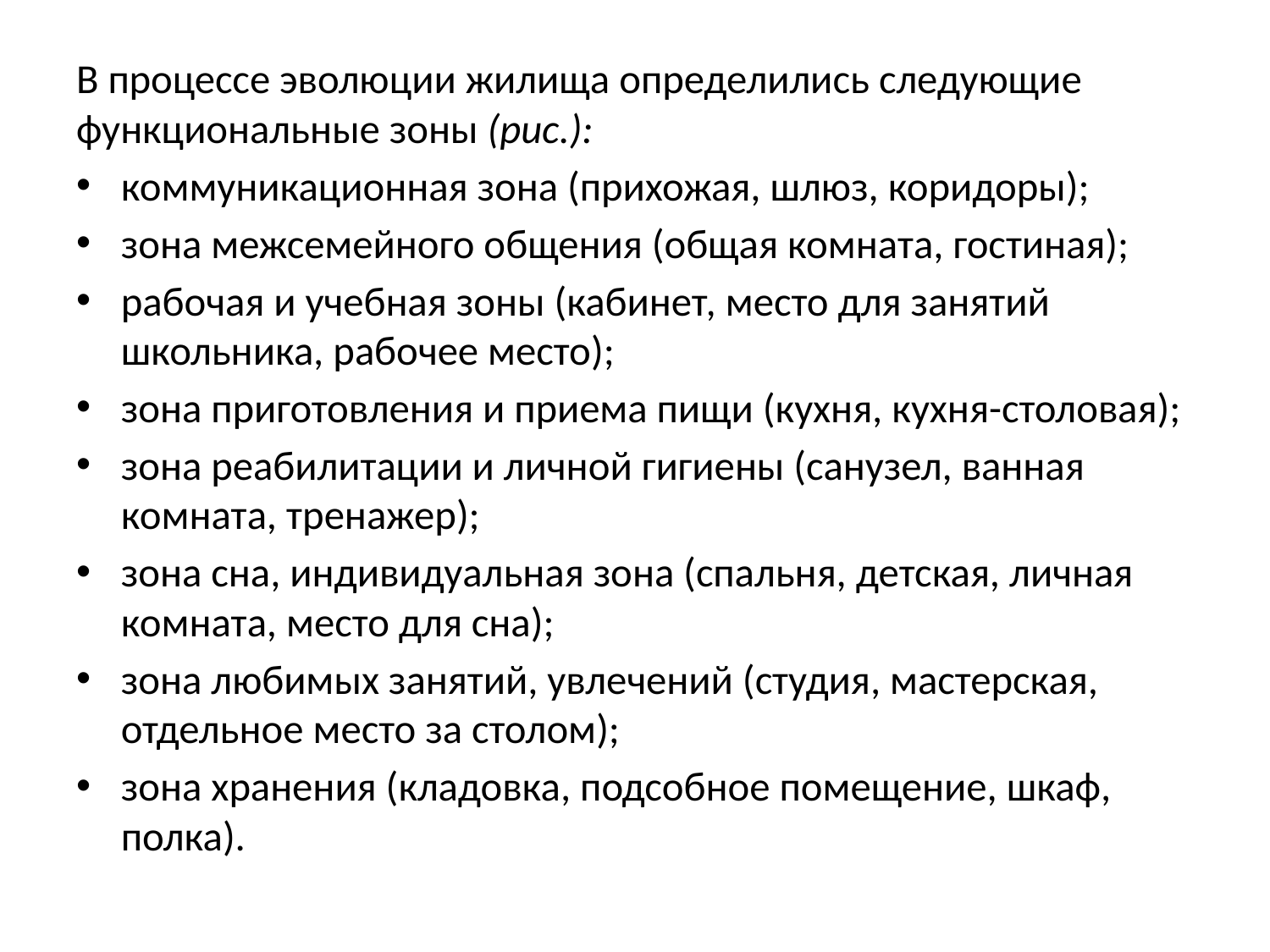

В процессе эволюции жилища определились следующие функциональные зоны (рис.):
коммуникационная зона (прихожая, шлюз, коридоры);
зона межсемейного общения (общая комната, гостиная);
рабочая и учебная зоны (кабинет, место для занятий школьника, рабочее место);
зона приготовления и приема пищи (кухня, кухня-столовая);
зона реабилитации и личной гигиены (санузел, ванная комната, тренажер);
зона сна, индивидуальная зона (спальня, детская, личная комната, место для сна);
зона любимых занятий, увлечений (студия, мастерская, отдельное место за столом);
зона хранения (кладовка, подсобное помещение, шкаф, полка).